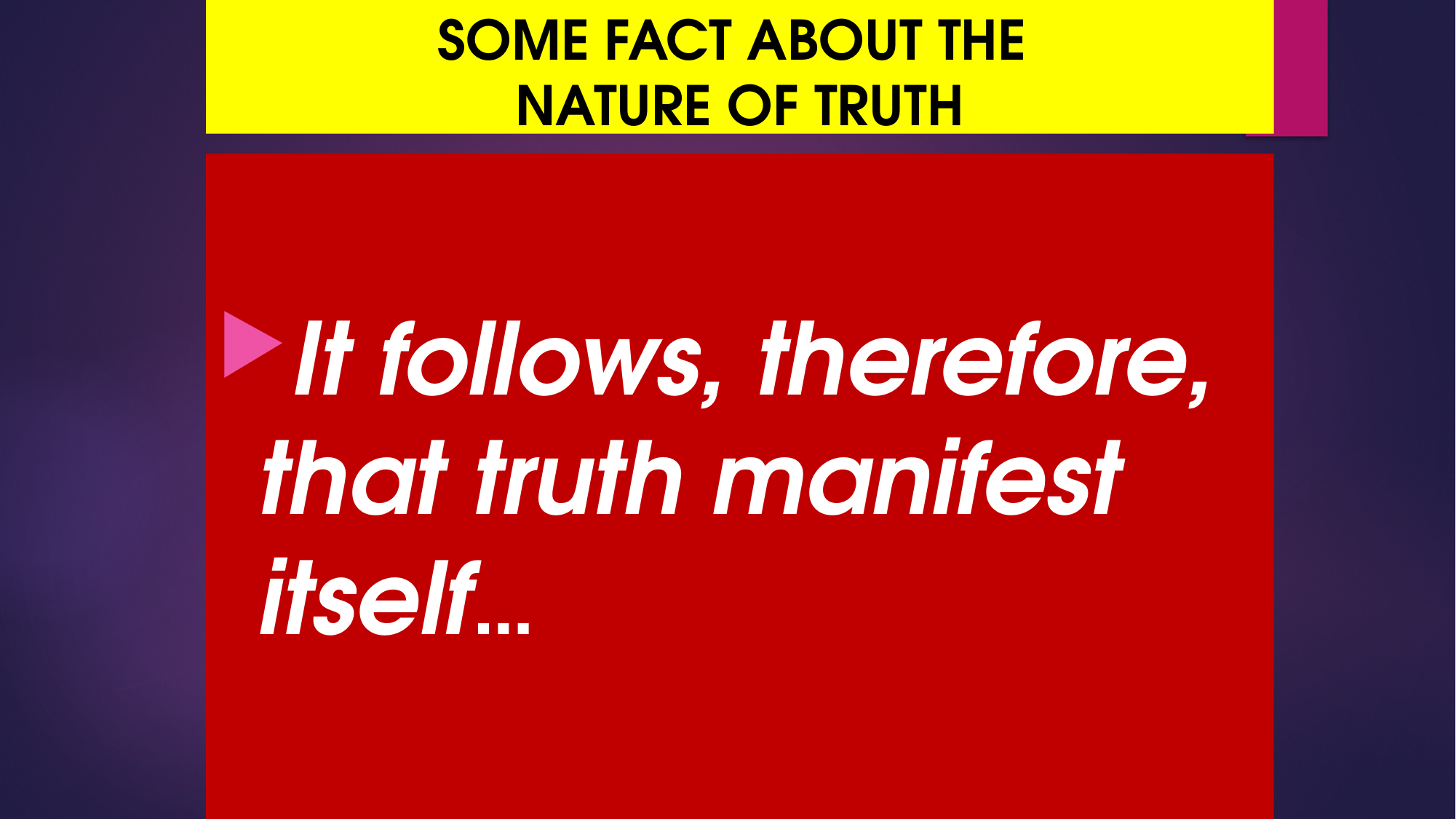

# SOME FACT ABOUT THE NATURE OF TRUTH

It follows, therefore, that truth manifest itself…                                                                                                                                                  				        BENEDICT DE SPINOZA